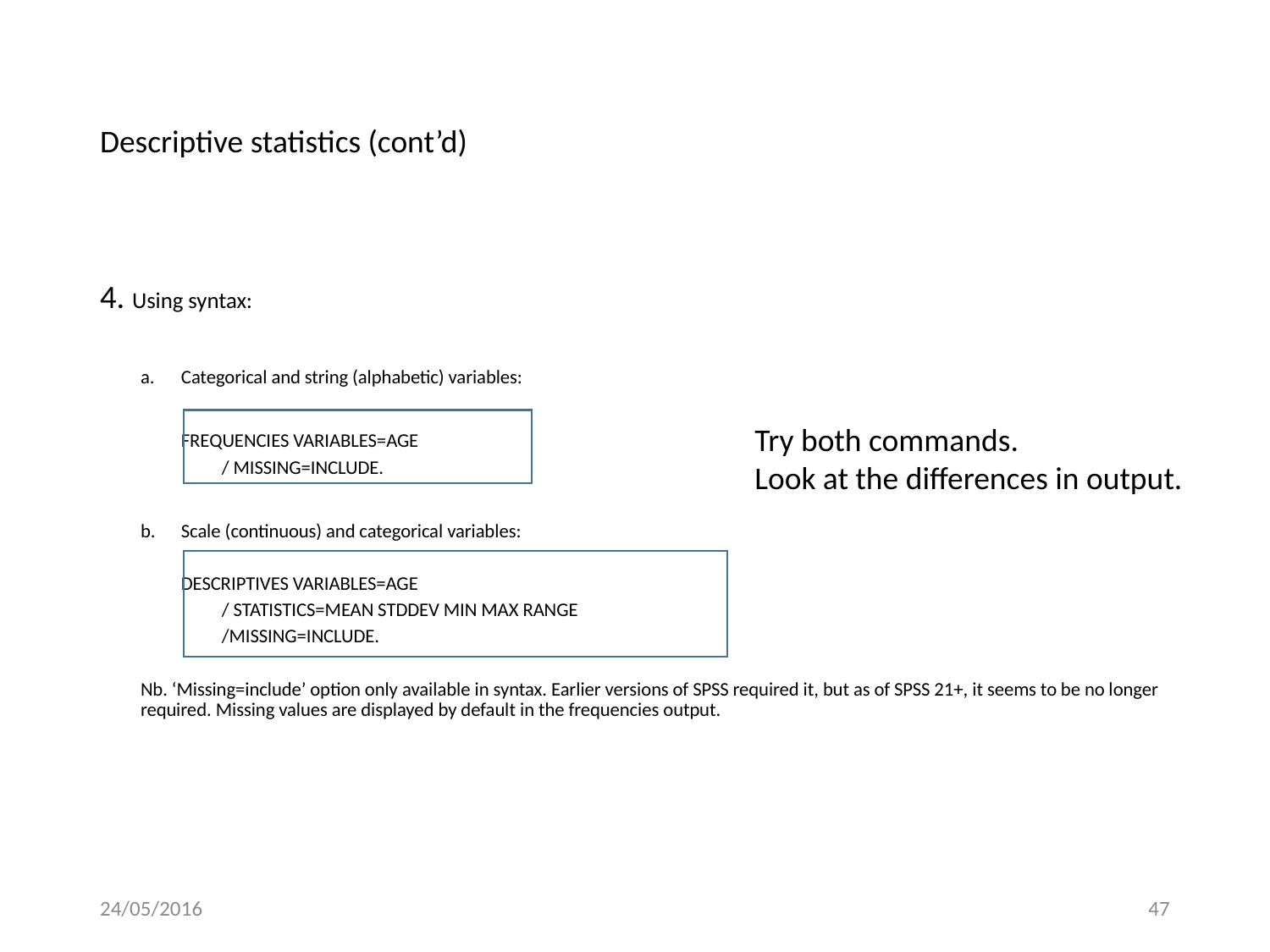

# Descriptive statistics (cont’d)
4. Using syntax:

Categorical and string (alphabetic) variables:

FREQUENCIES VARIABLES=AGE
/ MISSING=INCLUDE.

Scale (continuous) and categorical variables:

DESCRIPTIVES VARIABLES=AGE
/ STATISTICS=MEAN STDDEV MIN MAX RANGE
/MISSING=INCLUDE.

Nb. ‘Missing=include’ option only available in syntax. Earlier versions of SPSS required it, but as of SPSS 21+, it seems to be no longer required. Missing values are displayed by default in the frequencies output.

Try both commands.
Look at the differences in output.

24/05/2016
47